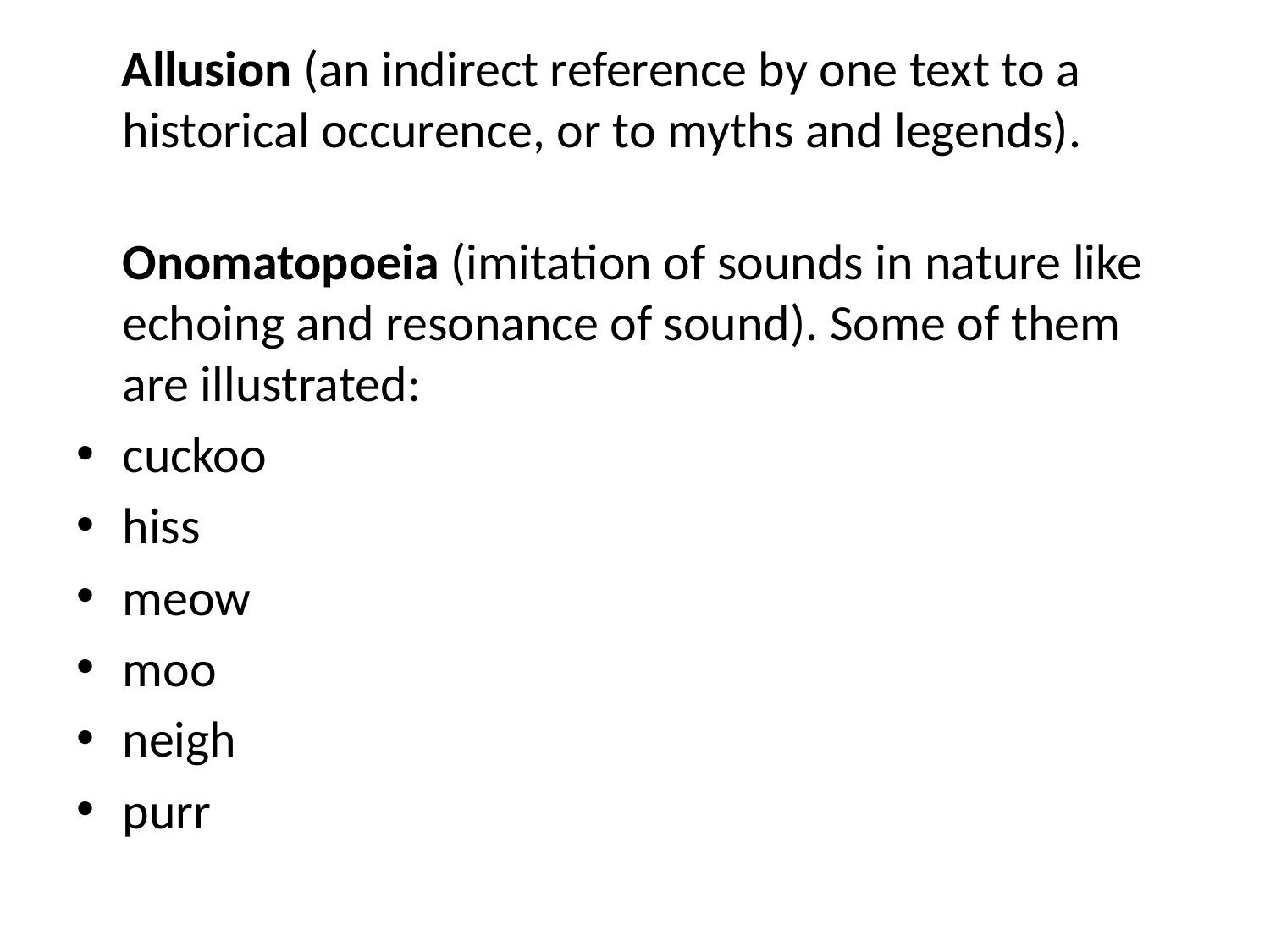

Allusion (an indirect reference by one text to a historical occurence, or to myths and legends).
Onomatopoeia (imitation of sounds in nature like echoing and resonance of sound). Some of them are illustrated:
cuckoo
hiss
meow
moo
neigh
purr